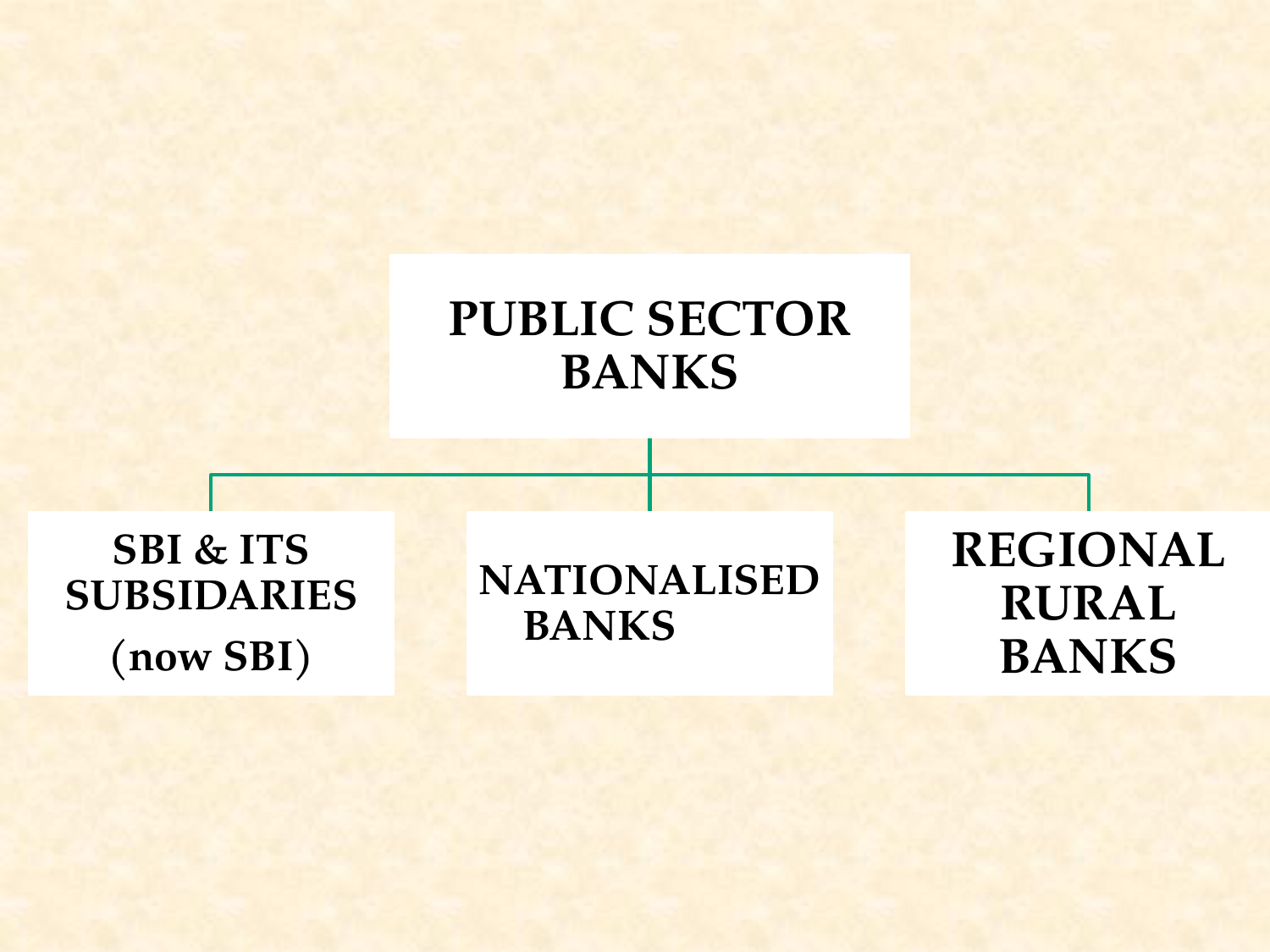

PUBLIC SECTOR BANKS
SBI & ITS SUBSIDARIES
(now SBI)
NATIONALISED BANKS
REGIONAL RURAL BANKS